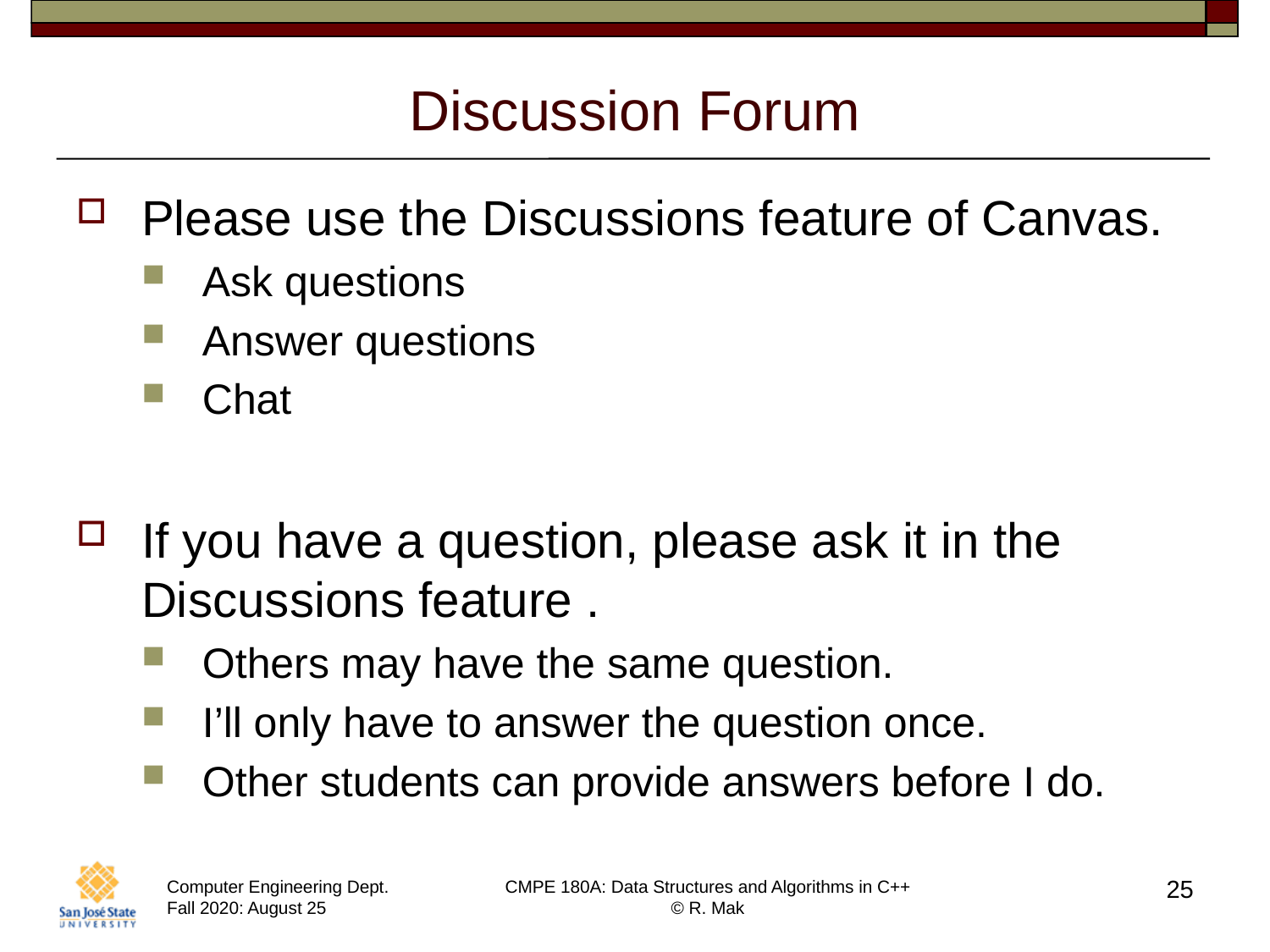

# Discussion Forum
Please use the Discussions feature of Canvas.
Ask questions
Answer questions
Chat

If you have a question, please ask it in the Discussions feature .
Others may have the same question.
I’ll only have to answer the question once.
Other students can provide answers before I do.
25